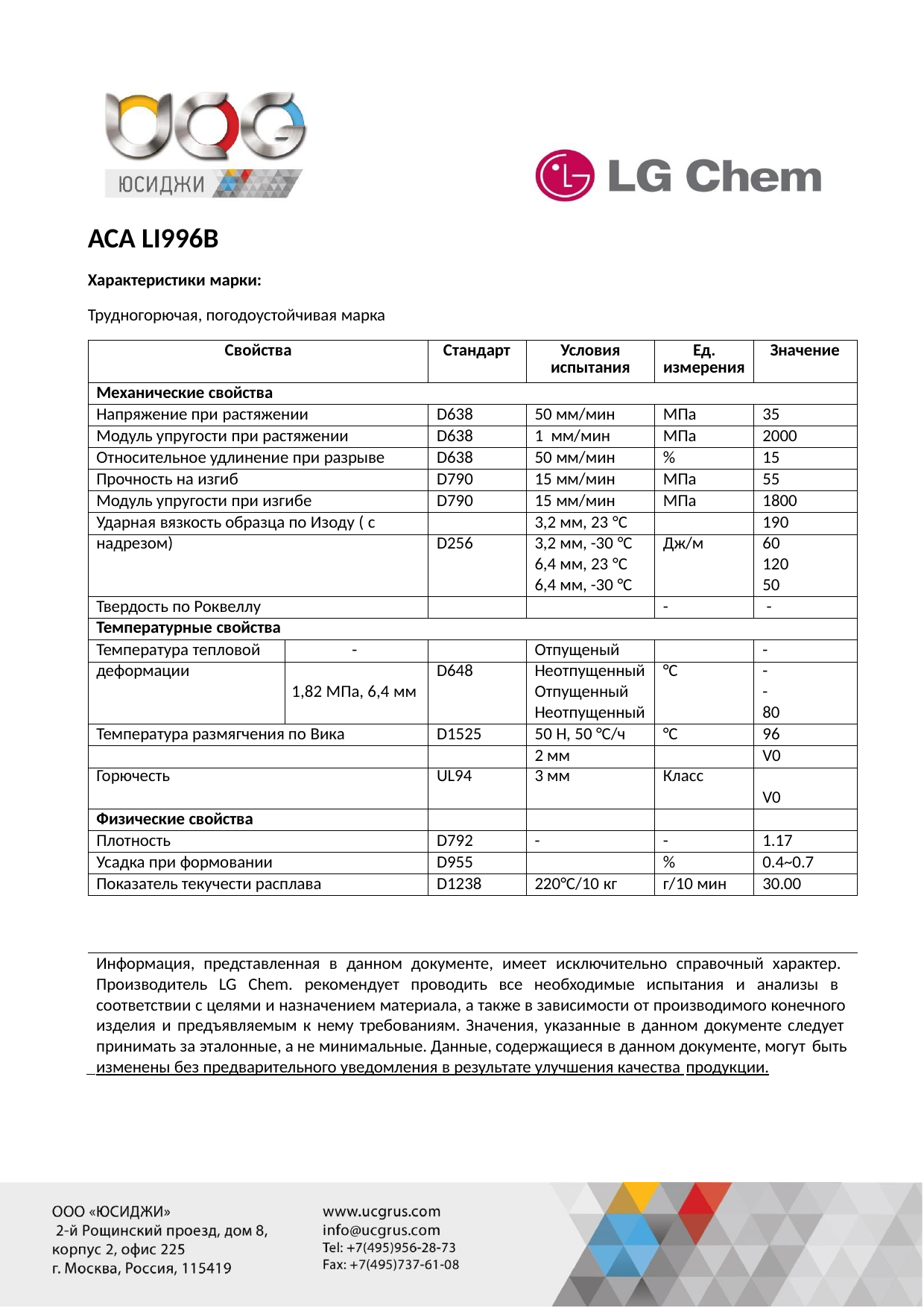

АСА LI996B
Характеристики марки:
Трудногорючая, погодоустойчивая марка
| Свойства |  | Стандарт | Условия испытания | Ед. измерения | Значение |
| --- | --- | --- | --- | --- | --- |
| Механические свойства |  |  |  |  |  |
| Напряжение при растяжении |  | D638 | 50 мм/мин | МПа | 35 |
| Модуль упругости при растяжении |  | D638 | 1 мм/мин | МПа | 2000 |
| Относительное удлинение при разрыве |  | D638 | 50 мм/мин | % | 15 |
| Прочность на изгиб |  | D790 | 15 мм/мин | МПа | 55 |
| Модуль упругости при изгибе |  | D790 | 15 мм/мин | МПа | 1800 |
| Ударная вязкость образца по Изоду ( с |  |  | 3,2 мм, 23 °С |  | 190 |
| надрезом) |  | D256 | 3,2 мм, -30 °С | Дж/м | 60 |
|  |  |  | 6,4 мм, 23 °С |  | 120 |
|  |  |  | 6,4 мм, -30 °С |  | 50 |
| Твердость по Роквеллу |  |  |  | - | - |
| Температурные свойства |  |  |  |  |  |
| Температура тепловой | - |  | Отпущеный |  | - |
| деформации |  | D648 | Неотпущенный | °С | - |
|  | 1,82 МПа, 6,4 мм |  | Отпущенный |  | - |
|  |  |  | Неотпущенный |  | 80 |
| Температура размягчения по Вика |  | D1525 | 50 Н, 50 °С/ч | °С | 96 |
|  |  |  | 2 мм |  | V0 |
| Горючесть |  | UL94 | 3 мм | Класс |  |
|  |  |  |  |  | V0 |
| Физические свойства |  |  |  |  |  |
| Плотность |  | D792 | - | - | 1.17 |
| Усадка при формовании |  | D955 |  | % | 0.4~0.7 |
| Показатель текучести расплава |  | D1238 | 220°С/10 кг | г/10 мин | 30.00 |
Информация, представленная в данном документе, имеет исключительно справочный характер.  Производитель LG Chem. рекомендует проводить все необходимые испытания и анализы в  соответствии с целями и назначением материала, а также в зависимости от производимого конечного  изделия и предъявляемым к нему требованиям. Значения, указанные в данном документе следует  принимать за эталонные, а не минимальные. Данные, содержащиеся в данном документе, могут быть
  изменены без предварительного уведомления в результате улучшения качества продукции.